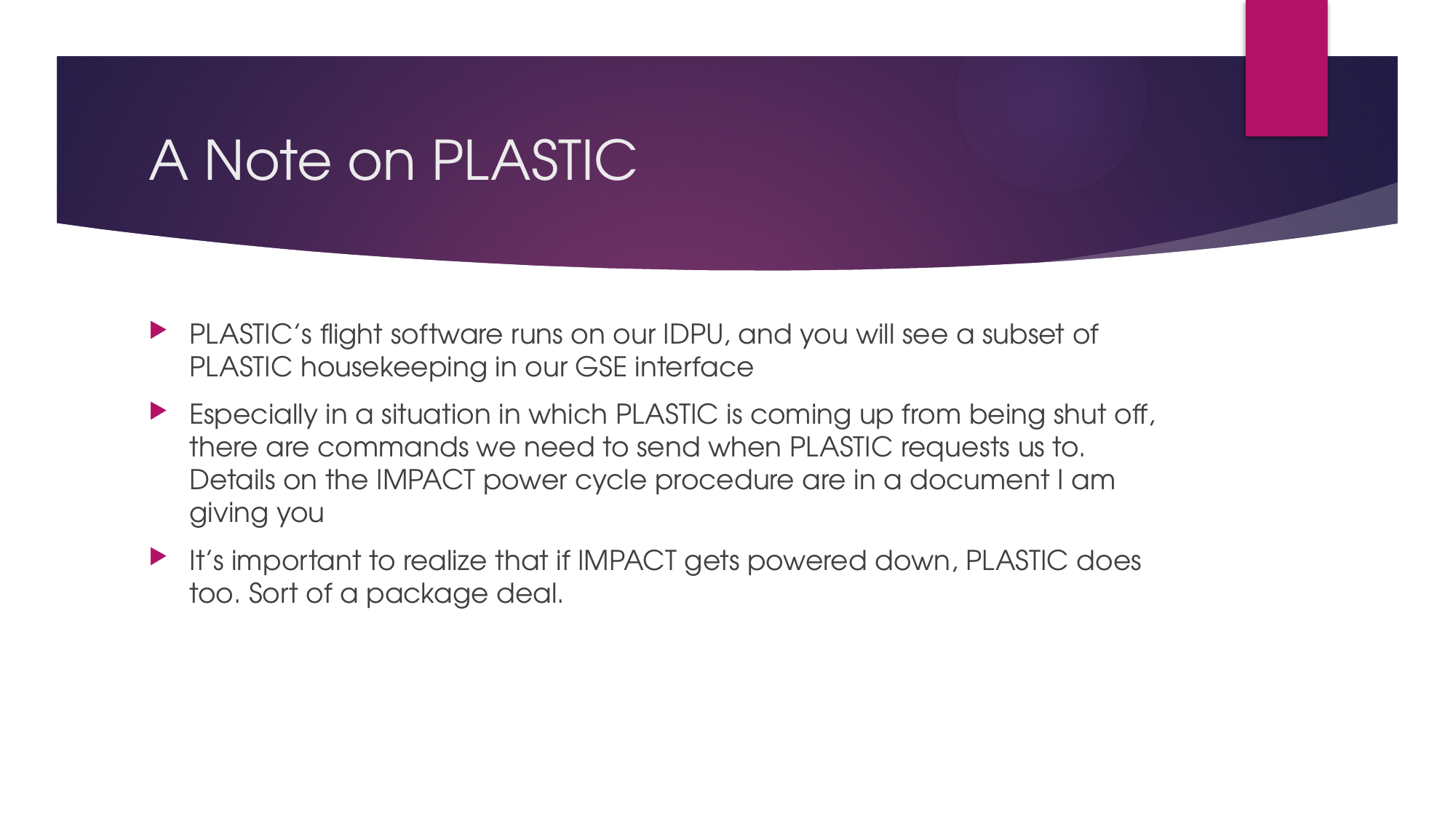

# A Note on PLASTIC
PLASTIC’s flight software runs on our IDPU, and you will see a subset of PLASTIC housekeeping in our GSE interface
Especially in a situation in which PLASTIC is coming up from being shut off, there are commands we need to send when PLASTIC requests us to. Details on the IMPACT power cycle procedure are in a document I am giving you
It’s important to realize that if IMPACT gets powered down, PLASTIC does too. Sort of a package deal.